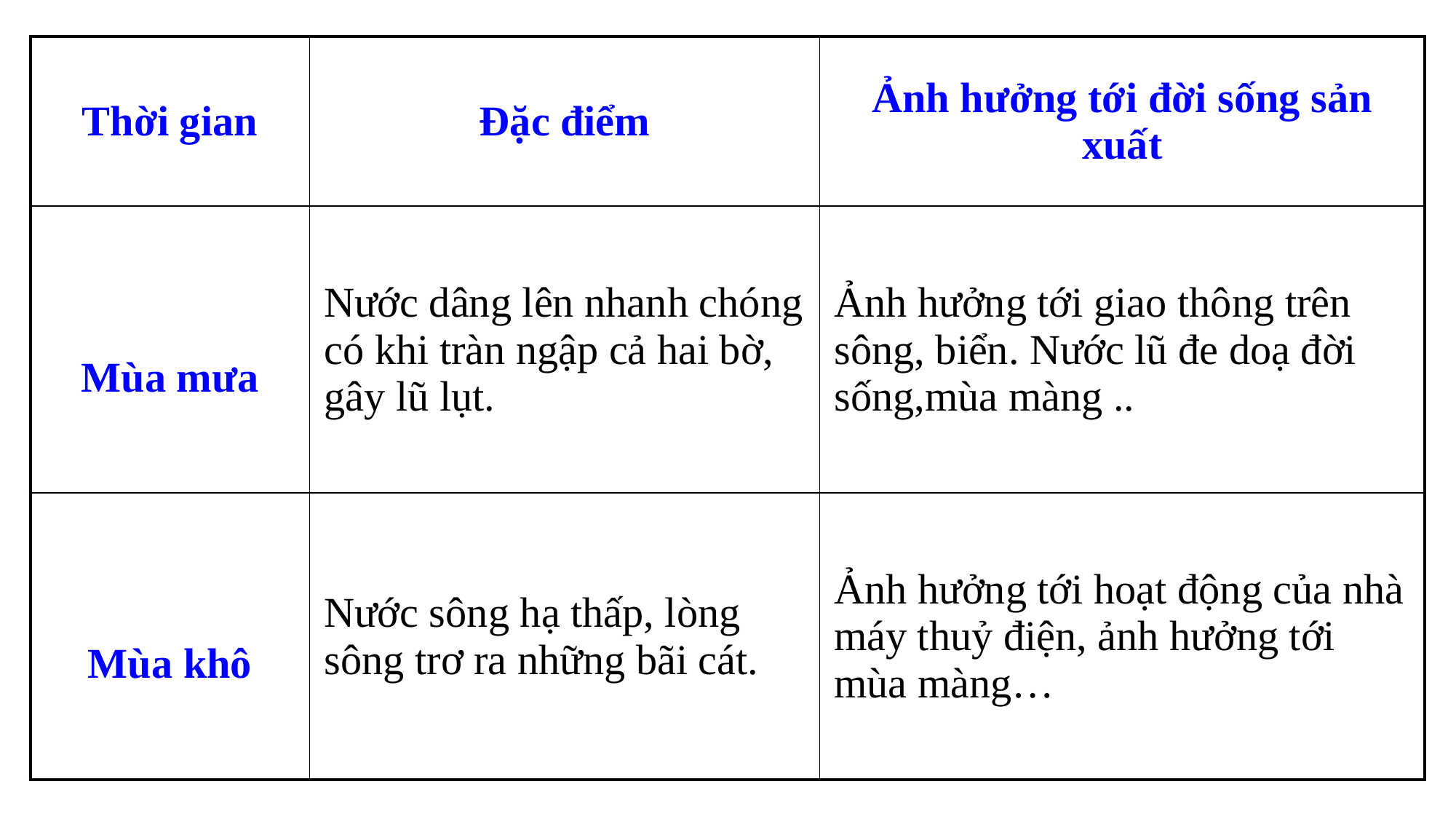

| Thời gian | Đặc điểm | Ảnh hưởng tới đời sống sản xuất |
| --- | --- | --- |
| Mùa mưa | Nước dâng lên nhanh chóng có khi tràn ngập cả hai bờ, gây lũ lụt. | Ảnh hưởng tới giao thông trên sông, biển. Nước lũ đe doạ đời sống,mùa màng .. |
| Mùa khô | Nước sông hạ thấp, lòng sông trơ ra những bãi cát. | Ảnh hưởng tới hoạt động của nhà máy thuỷ điện, ảnh hưởng tới mùa màng… |